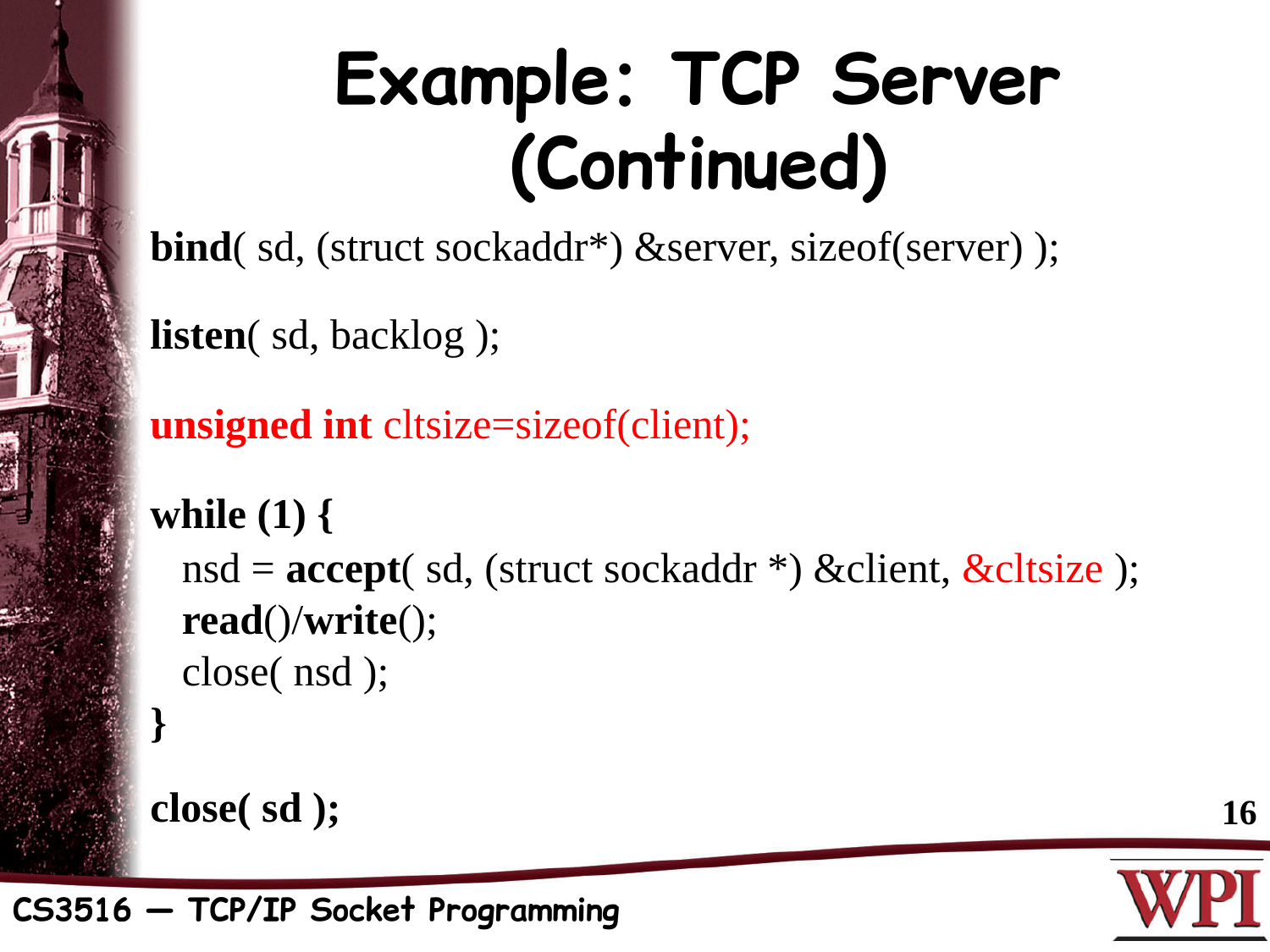

# Example: TCP Server (Continued)
bind( sd, (struct sockaddr*) &server, sizeof(server) );
listen( sd, backlog );
unsigned int cltsize=sizeof(client);
while (1) {
   nsd = accept( sd, (struct sockaddr *) &client, &cltsize );
   read()/write();
   close( nsd );
}
close( sd );
16
CS3516 — TCP/IP Socket Programming